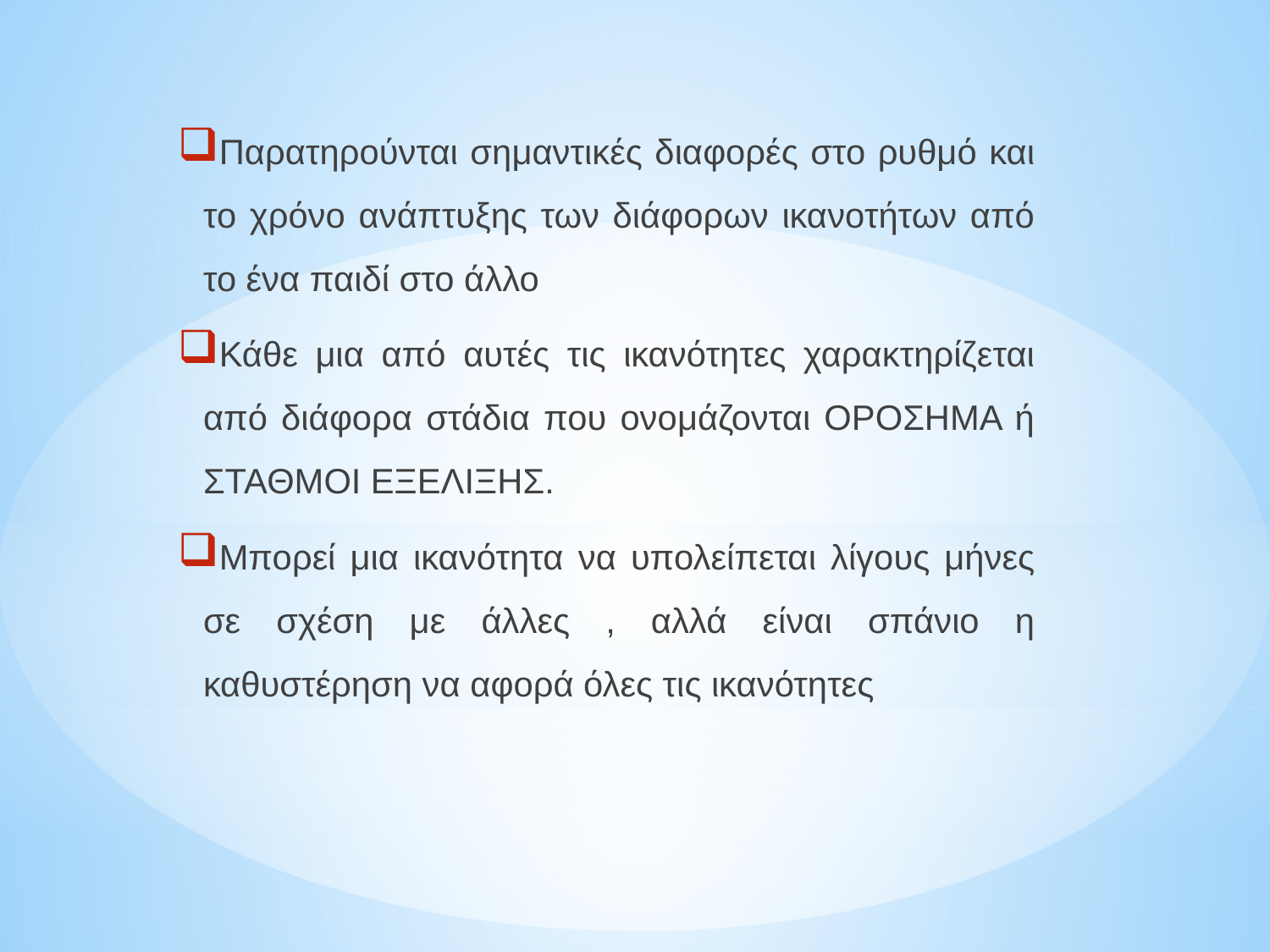

Παρατηρούνται σημαντικές διαφορές στο ρυθμό και το χρόνο ανάπτυξης των διάφορων ικανοτήτων από το ένα παιδί στο άλλο
Κάθε μια από αυτές τις ικανότητες χαρακτηρίζεται από διάφορα στάδια που ονομάζονται ΟΡΟΣΗΜΑ ή ΣΤΑΘΜΟΙ ΕΞΕΛΙΞΗΣ.
Μπορεί μια ικανότητα να υπολείπεται λίγους μήνες σε σχέση με άλλες , αλλά είναι σπάνιο η καθυστέρηση να αφορά όλες τις ικανότητες